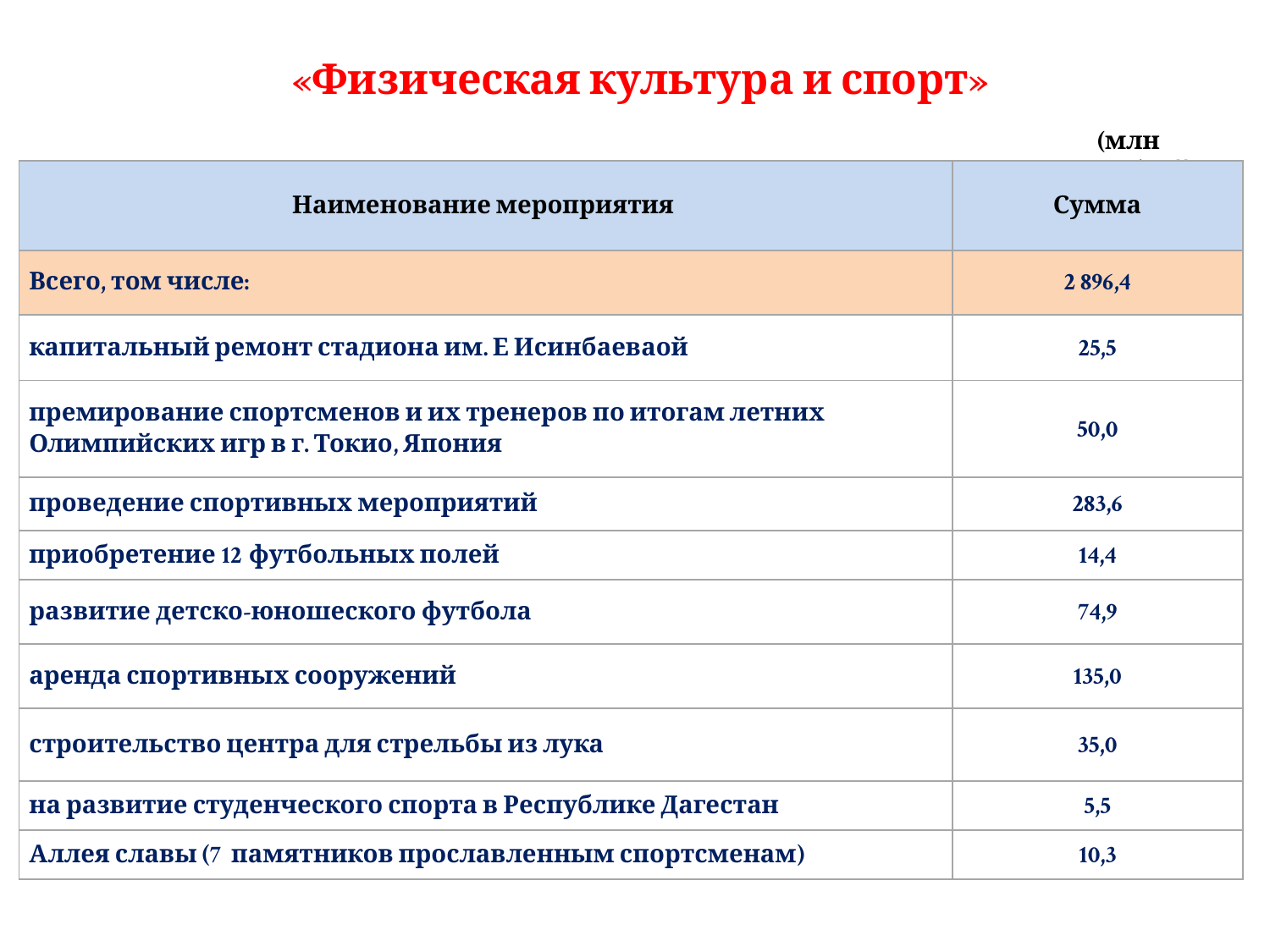

Слайд
Слайд 18
«Физическая культура и спорт»
(млн рублей)
| Наименование мероприятия | Сумма |
| --- | --- |
| Всего, том числе: | 2 896,4 |
| капитальный ремонт стадиона им. Е Исинбаеваой | 25,5 |
| премирование спортсменов и их тренеров по итогам летних Олимпийских игр в г. Токио, Япония | 50,0 |
| проведение спортивных мероприятий | 283,6 |
| приобретение 12 футбольных полей | 14,4 |
| развитие детско-юношеского футбола | 74,9 |
| аренда спортивных сооружений | 135,0 |
| строительство центра для стрельбы из лука | 35,0 |
| на развитие студенческого спорта в Республике Дагестан | 5,5 |
| Аллея славы (7 памятников прославленным спортсменам) | 10,3 |